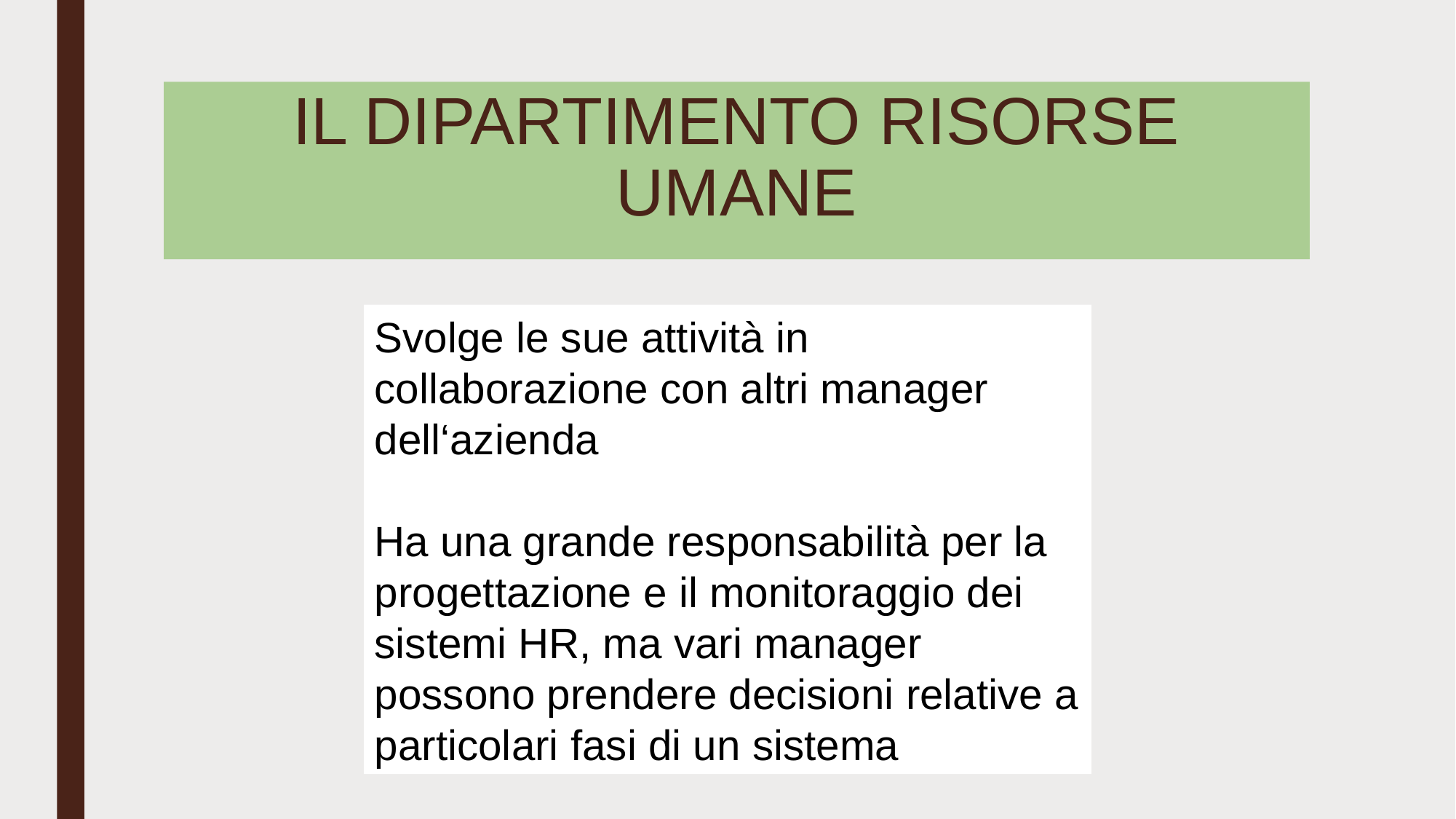

# IL DIPARTIMENTO RISORSE UMANE
Svolge le sue attività in collaborazione con altri manager dell‘azienda

Ha una grande responsabilità per la progettazione e il monitoraggio dei sistemi HR, ma vari manager possono prendere decisioni relative a particolari fasi di un sistema